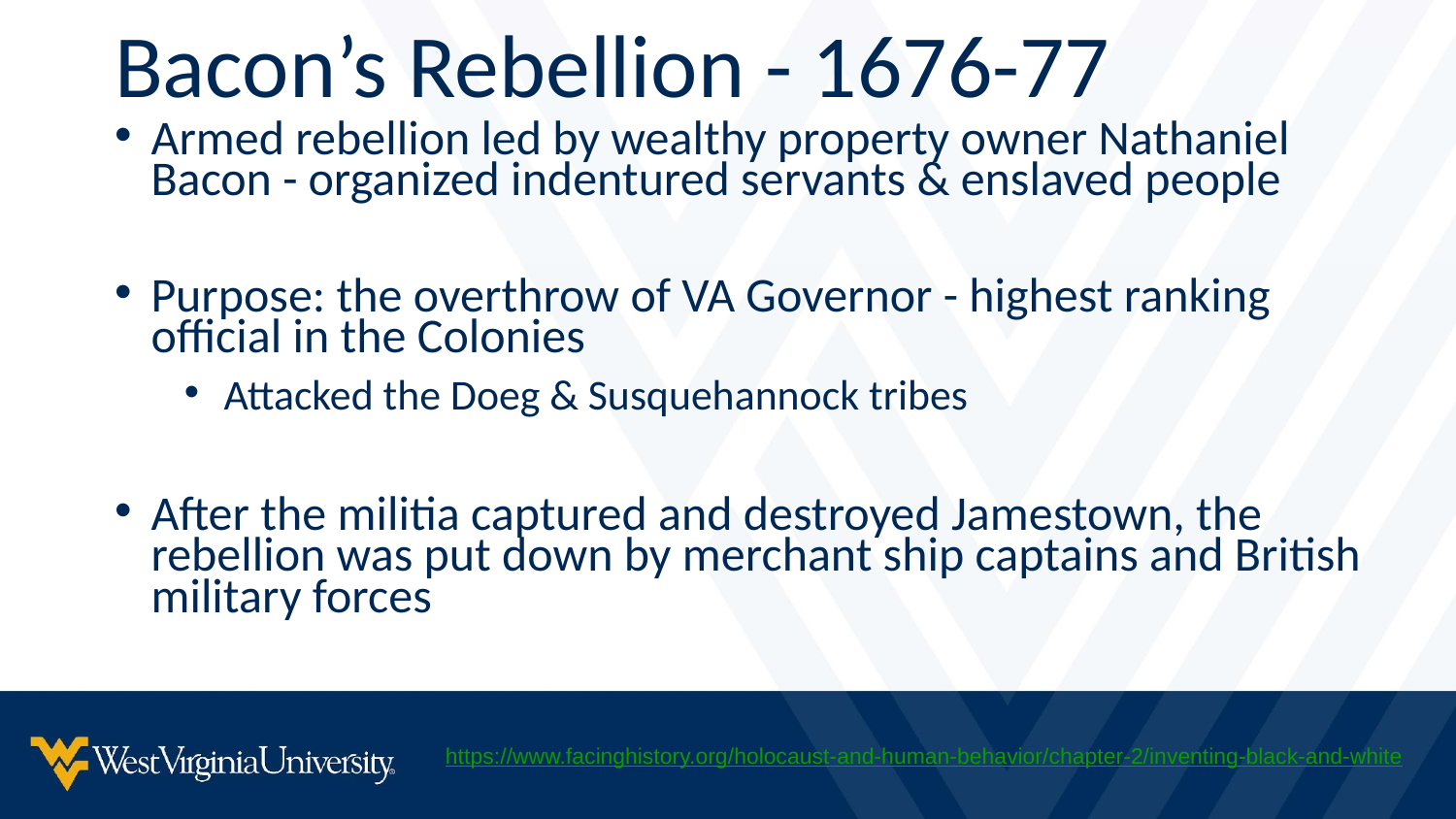

Bacon’s Rebellion - 1676-77
Armed rebellion led by wealthy property owner Nathaniel Bacon - organized indentured servants & enslaved people

Purpose: the overthrow of VA Governor - highest ranking official in the Colonies
Attacked the Doeg & Susquehannock tribes

After the militia captured and destroyed Jamestown, the rebellion was put down by merchant ship captains and British military forces
https://www.facinghistory.org/holocaust-and-human-behavior/chapter-2/inventing-black-and-white